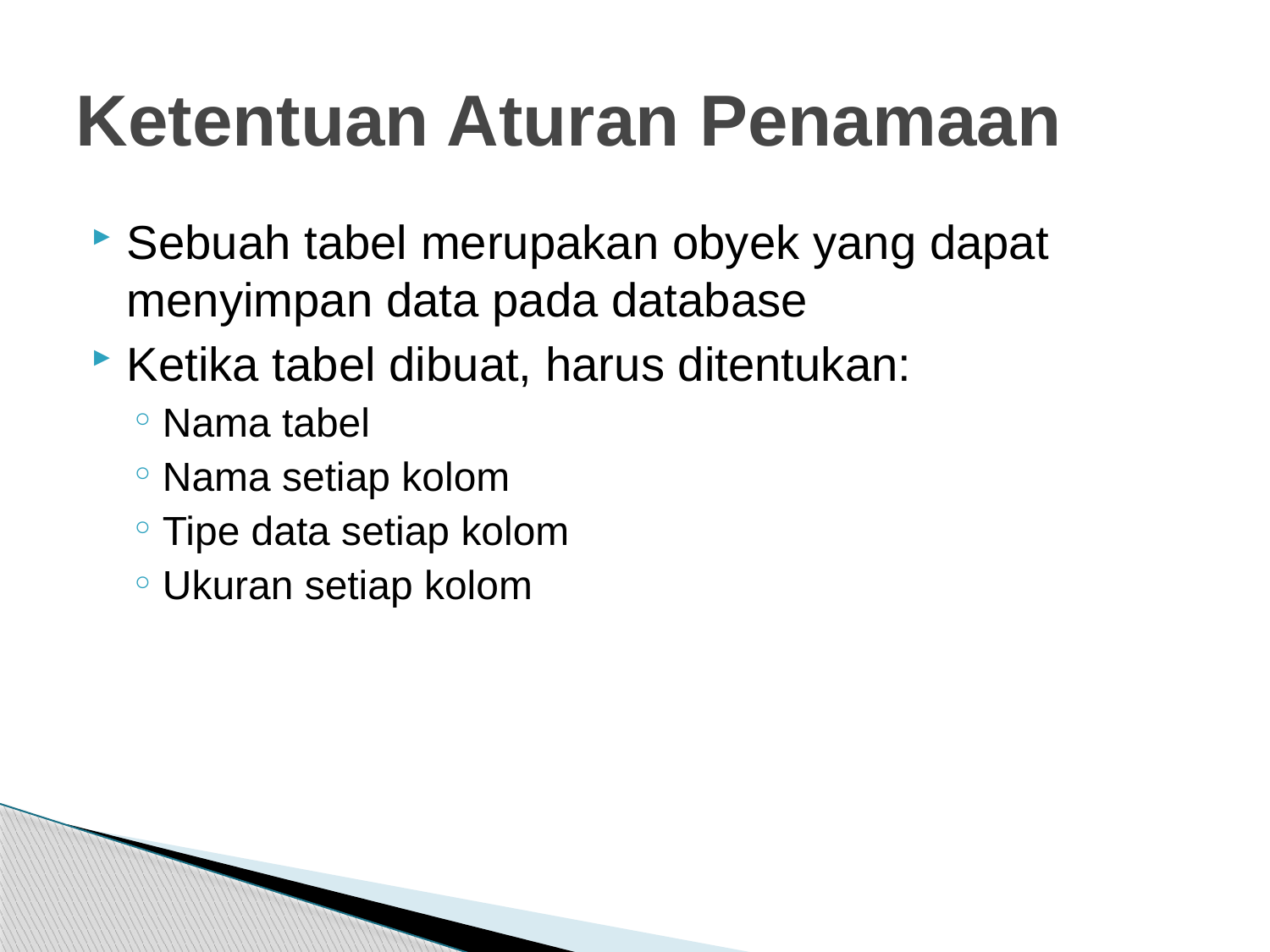

# Ketentuan Aturan Penamaan
Sebuah tabel merupakan obyek yang dapat menyimpan data pada database
Ketika tabel dibuat, harus ditentukan:
Nama tabel
Nama setiap kolom
Tipe data setiap kolom
Ukuran setiap kolom